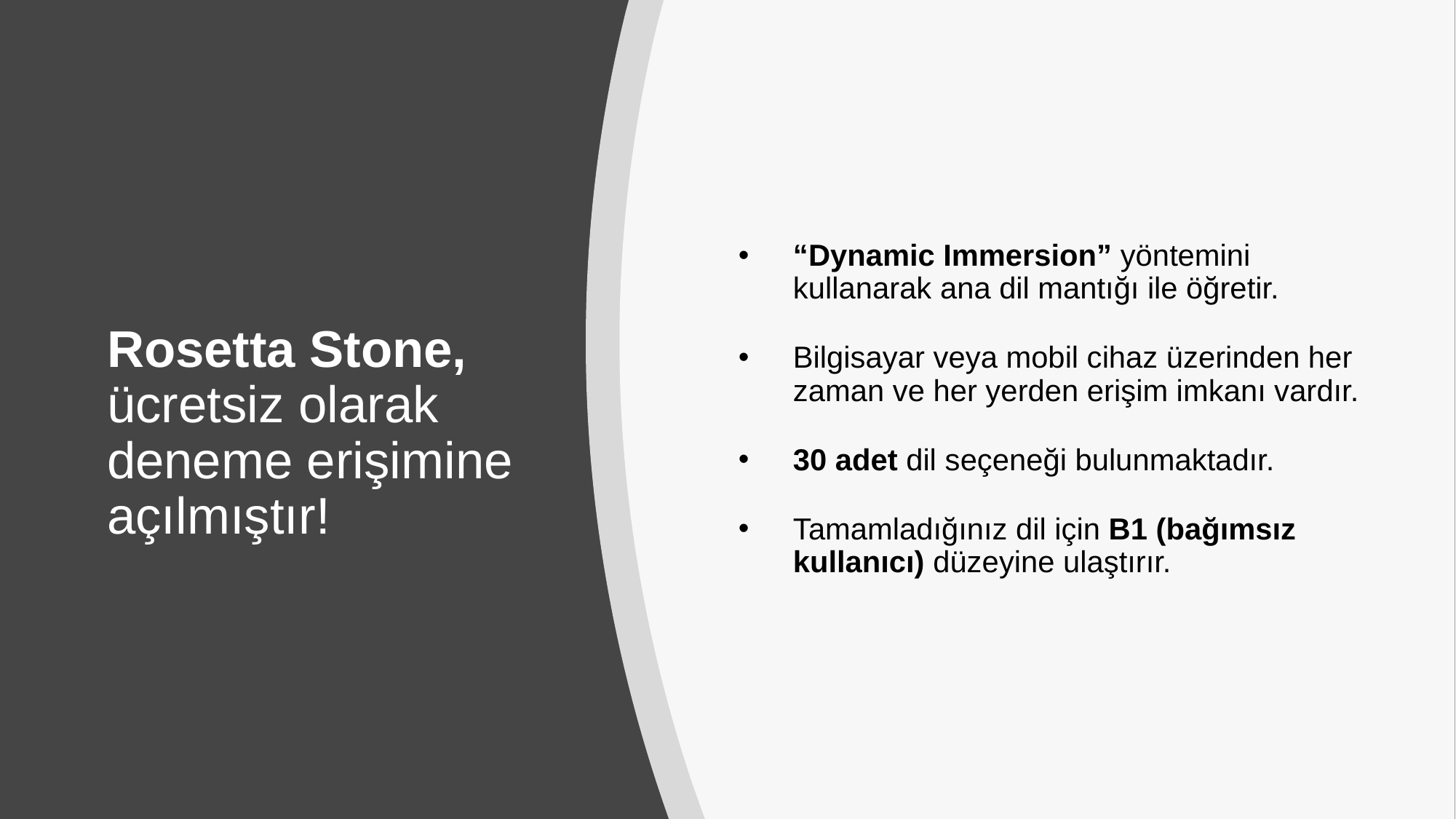

“Dynamic Immersion” yöntemini kullanarak ana dil mantığı ile öğretir.
Bilgisayar veya mobil cihaz üzerinden her zaman ve her yerden erişim imkanı vardır.
30 adet dil seçeneği bulunmaktadır.
Tamamladığınız dil için B1 (bağımsız kullanıcı) düzeyine ulaştırır.
# Rosetta Stone, ücretsiz olarak deneme erişimine açılmıştır!